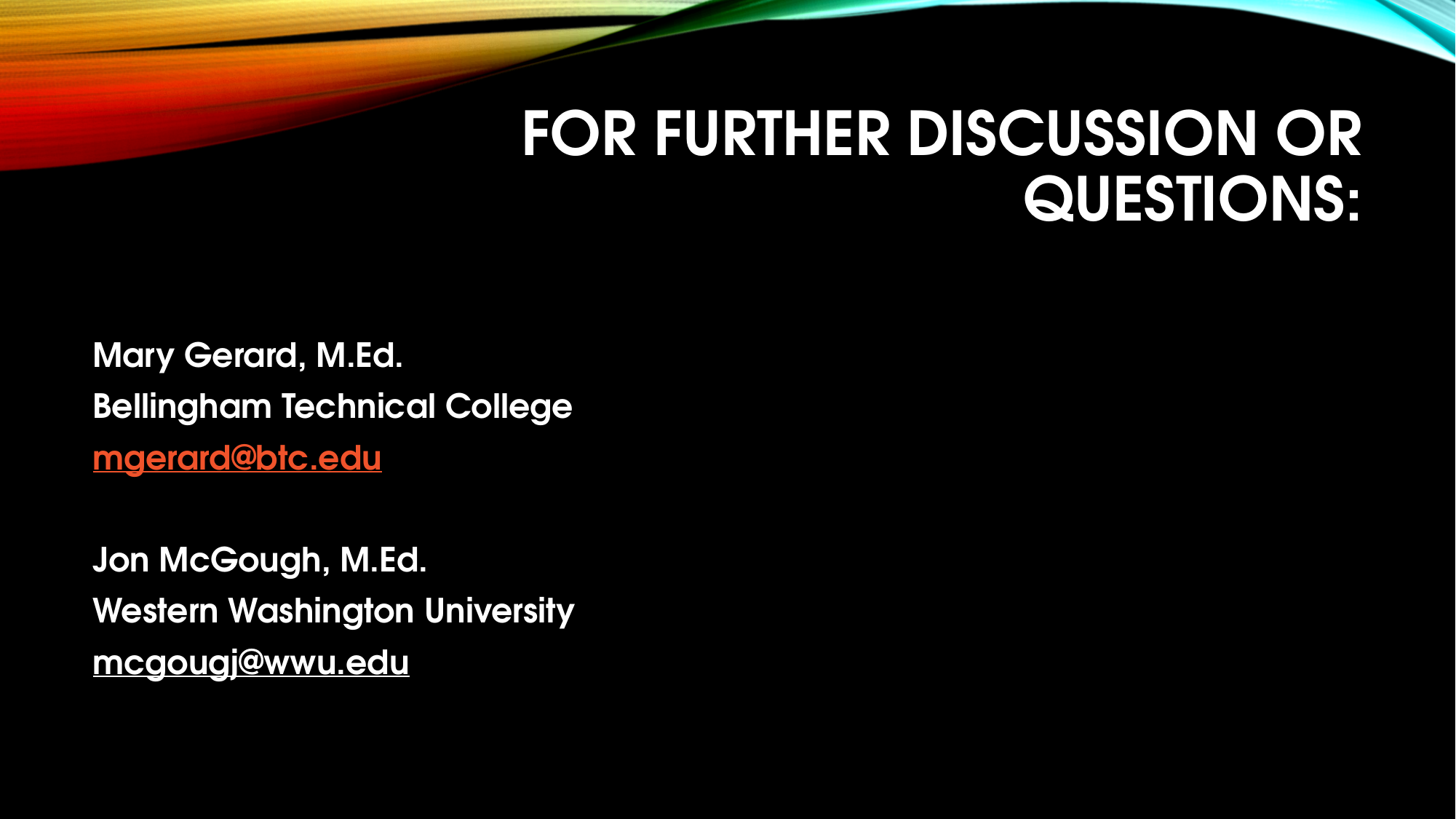

# FOR FURTHER DISCUSSION OR QUESTIONS:
Mary Gerard, M.Ed.
Bellingham Technical College
mgerard@btc.edu

Jon McGough, M.Ed.
Western Washington University
mcgougj@wwu.edu